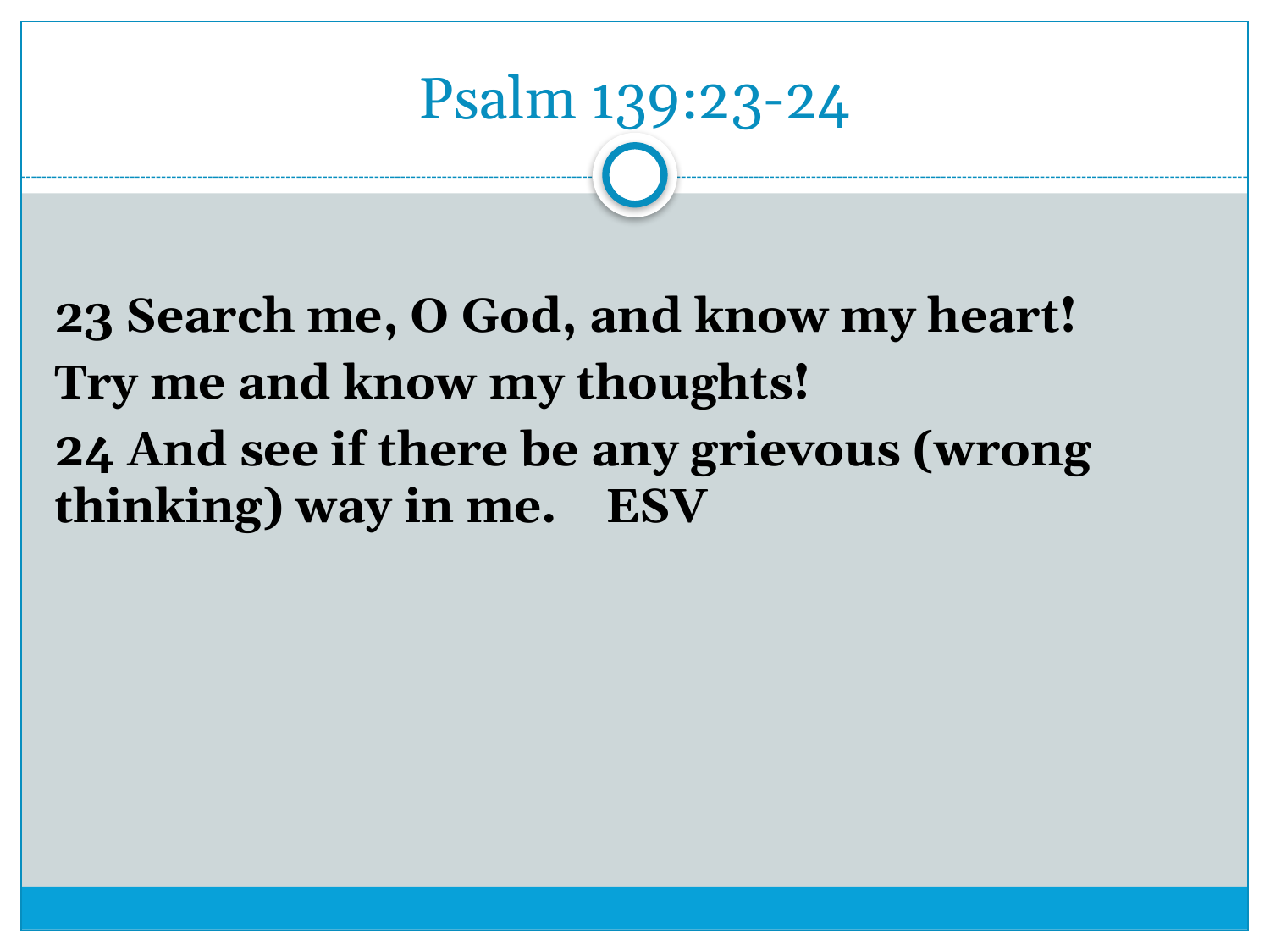

# Psalm 139:23-24

23 Search me, O God, and know my heart!
Try me and know my thoughts!
24 And see if there be any grievous (wrong thinking) way in me.    ESV